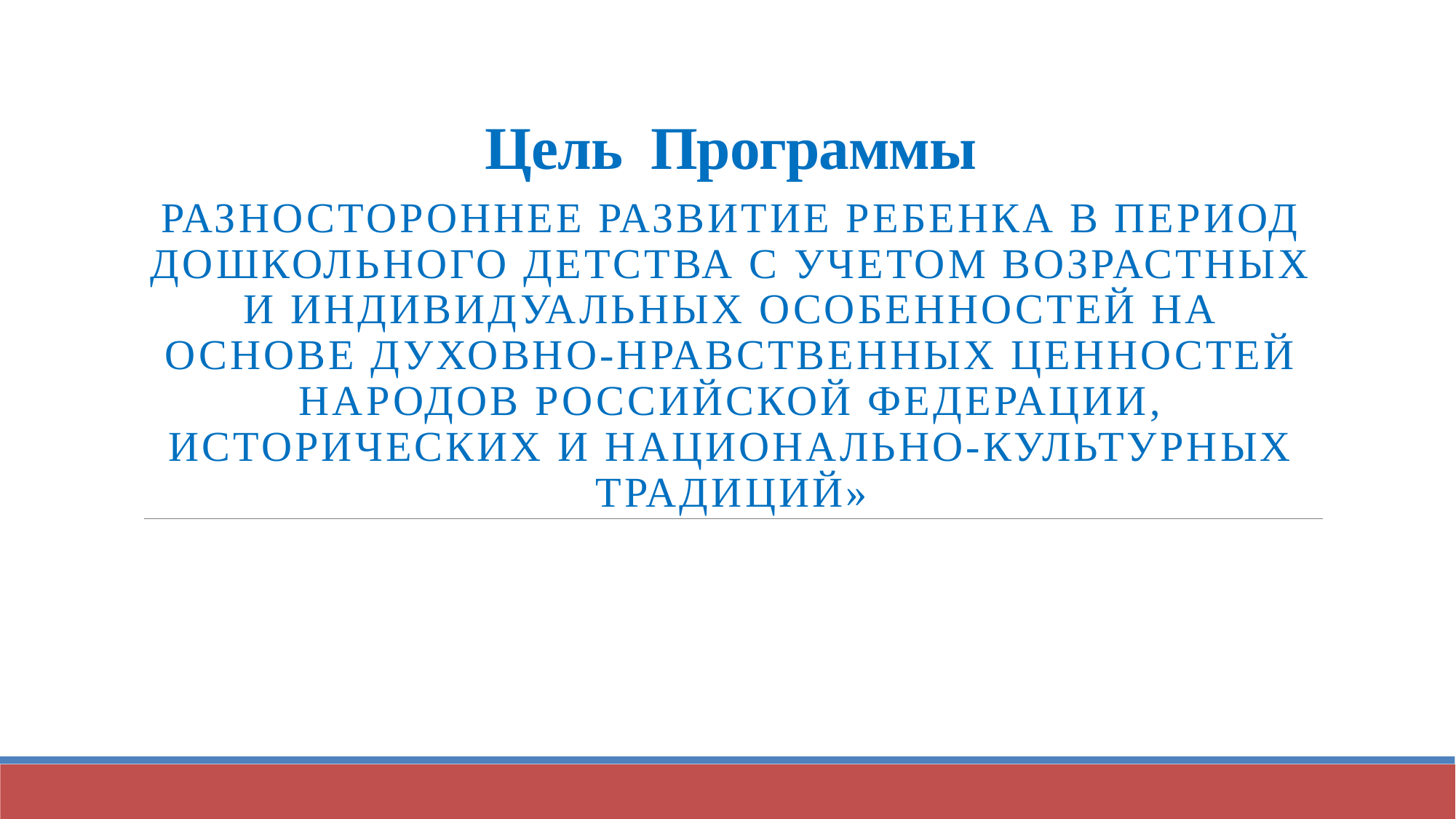

# Цель  Программы
разностороннее развитие ребенка в период дошкольного детства с учетом возрастных и индивидуальных особенностей на основе духовно-нравственных ценностей народов Российской Федерации, исторических и национально-культурных традиций»